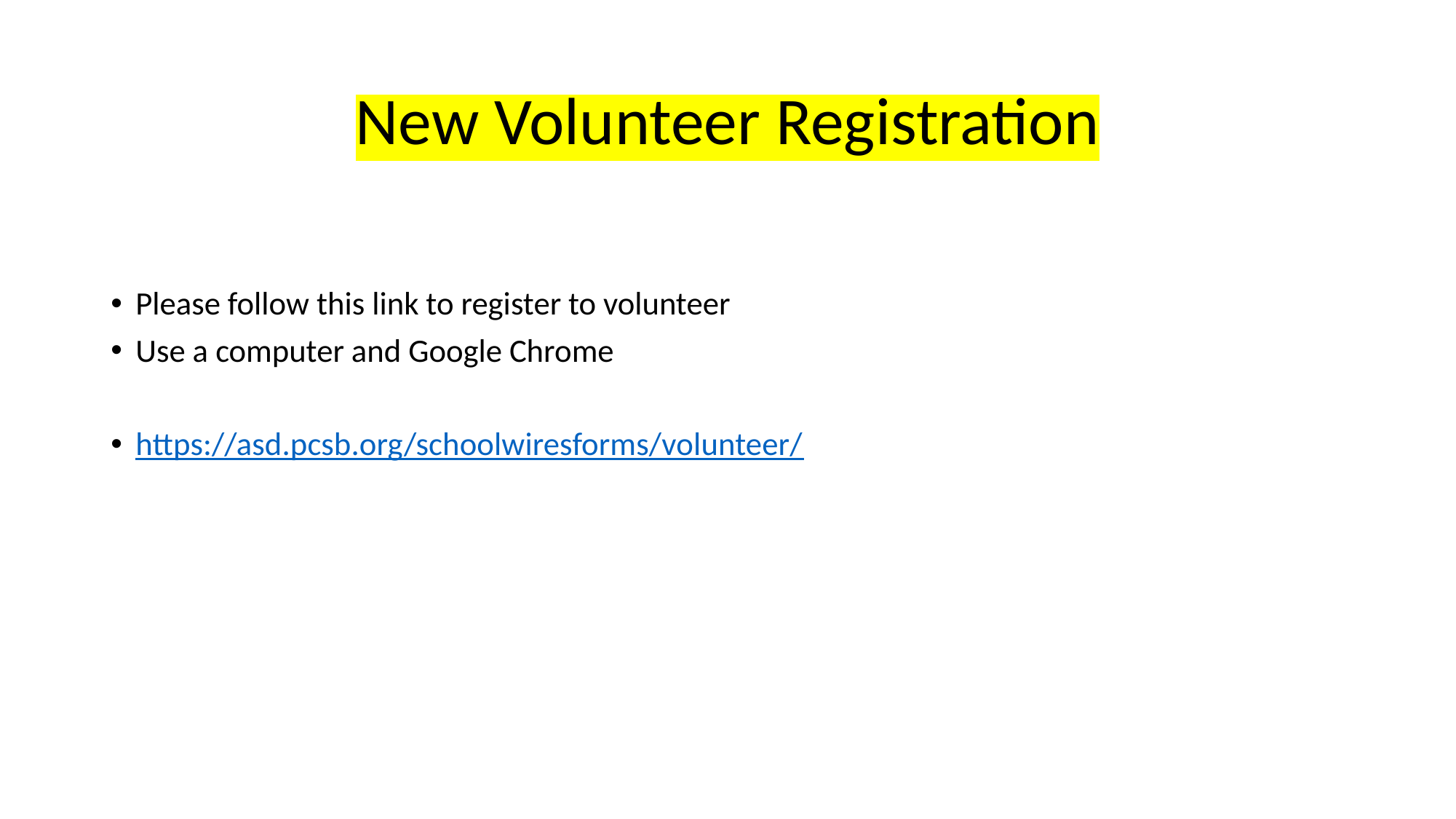

# New Volunteer Registration
Please follow this link to register to volunteer
Use a computer and Google Chrome

https://asd.pcsb.org/schoolwiresforms/volunteer/